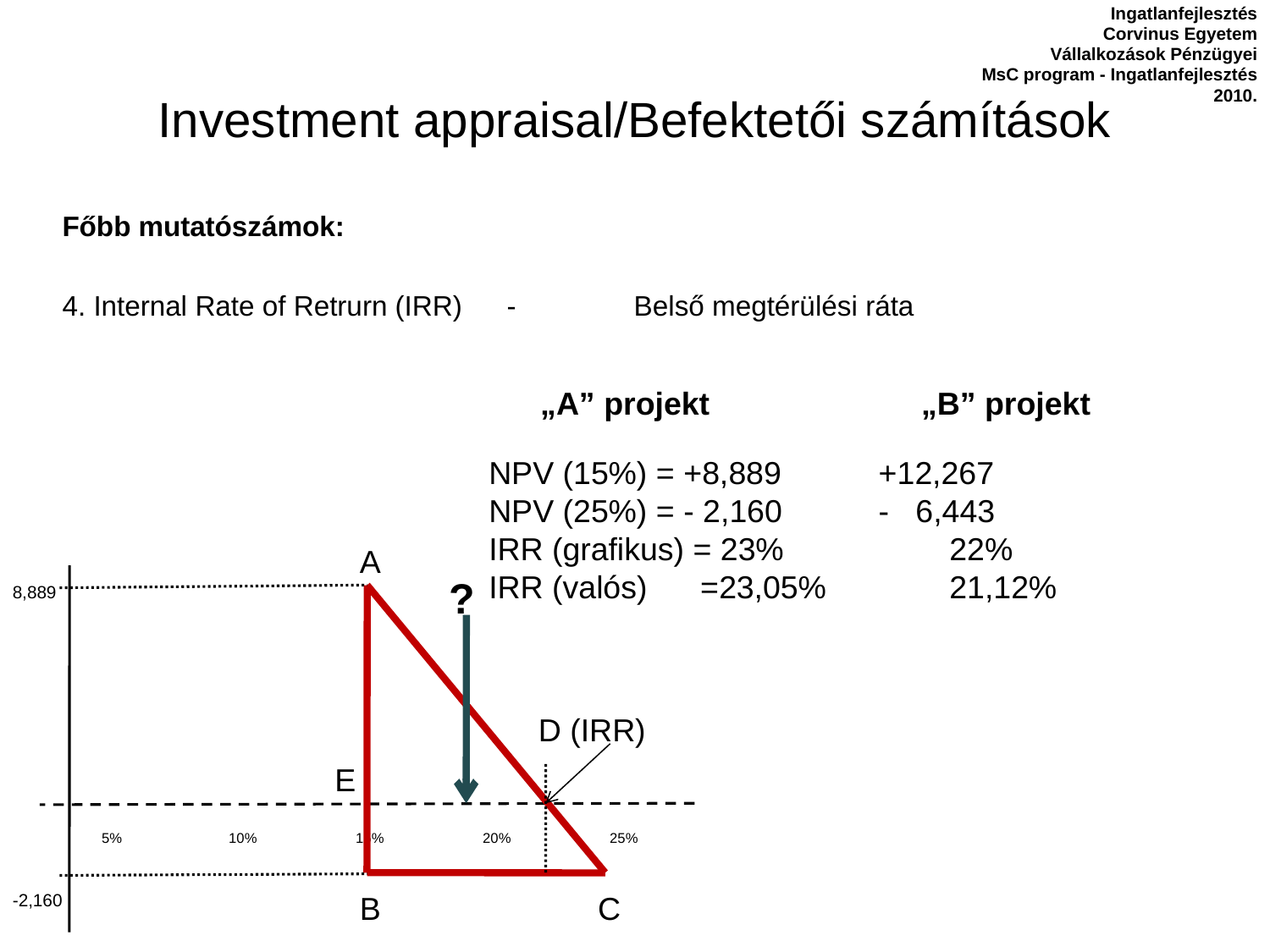

Ingatlanfejlesztés
Corvinus Egyetem
Vállalkozások Pénzügyei
MsC program - Ingatlanfejlesztés
2010.

# Investment appraisal/Befektetői számítások
Főbb mutatószámok:

4. Internal Rate of Retrurn (IRR)	-	Belső megtérülési ráta

     				„A” projekt		„B” projekt
NPV (15%) = +8,889	 +12,267
NPV (25%) = - 2,160	 -   6,443
IRR (grafikus) = 23%	         22%
IRR (valós)      =23,05%	         21,12%
A
?
8,889
D (IRR)
E
5%	10%	15%	20%	25%
-2,160
B
C